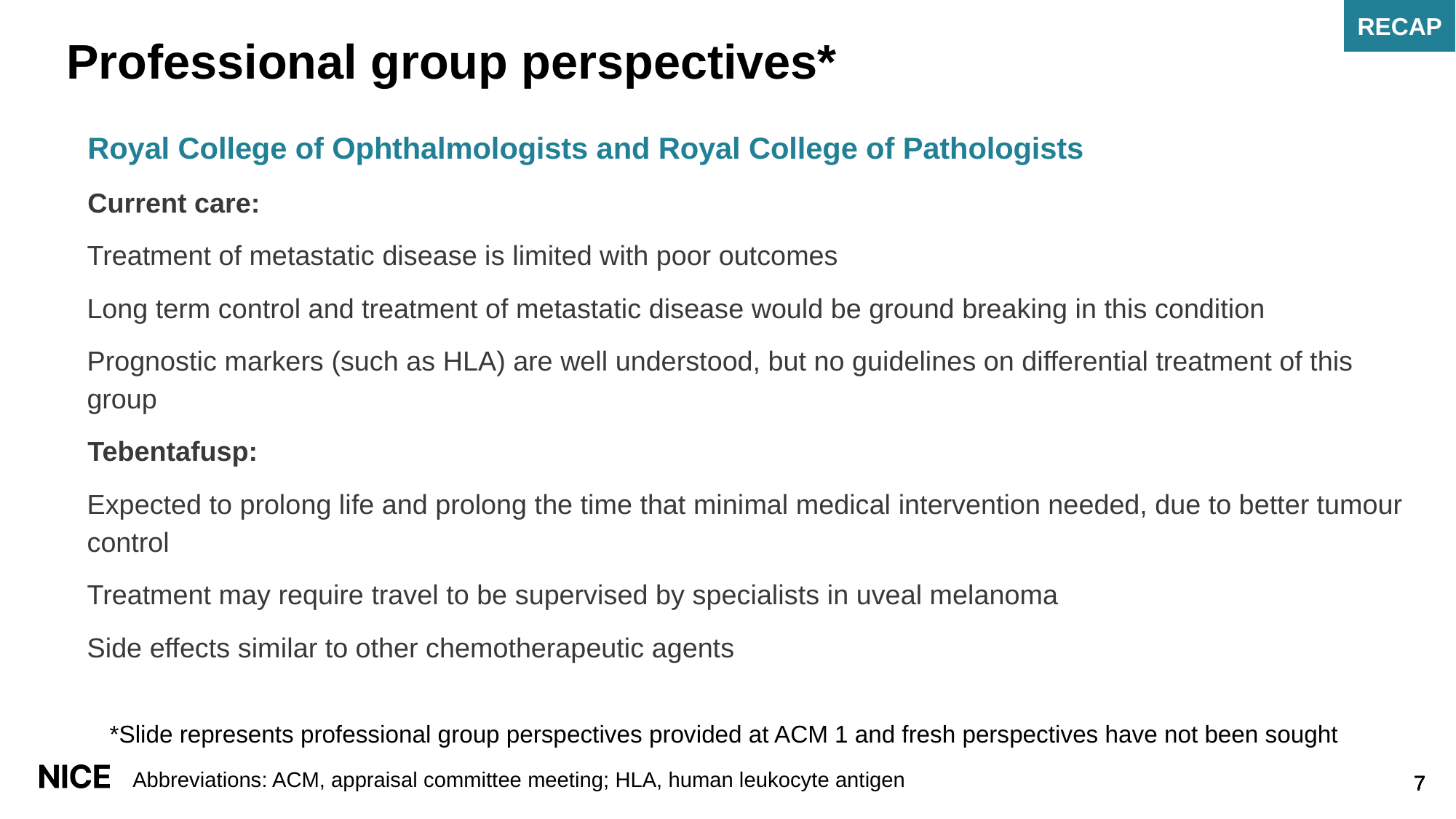

RECAP
# Professional group perspectives*
Royal College of Ophthalmologists and Royal College of Pathologists
Current care:
Treatment of metastatic disease is limited with poor outcomes
Long term control and treatment of metastatic disease would be ground breaking in this condition
Prognostic markers (such as HLA) are well understood, but no guidelines on differential treatment of this group
Tebentafusp:
Expected to prolong life and prolong the time that minimal medical intervention needed, due to better tumour control
Treatment may require travel to be supervised by specialists in uveal melanoma
Side effects similar to other chemotherapeutic agents
*Slide represents professional group perspectives provided at ACM 1 and fresh perspectives have not been sought
Abbreviations: ACM, appraisal committee meeting; HLA, human leukocyte antigen